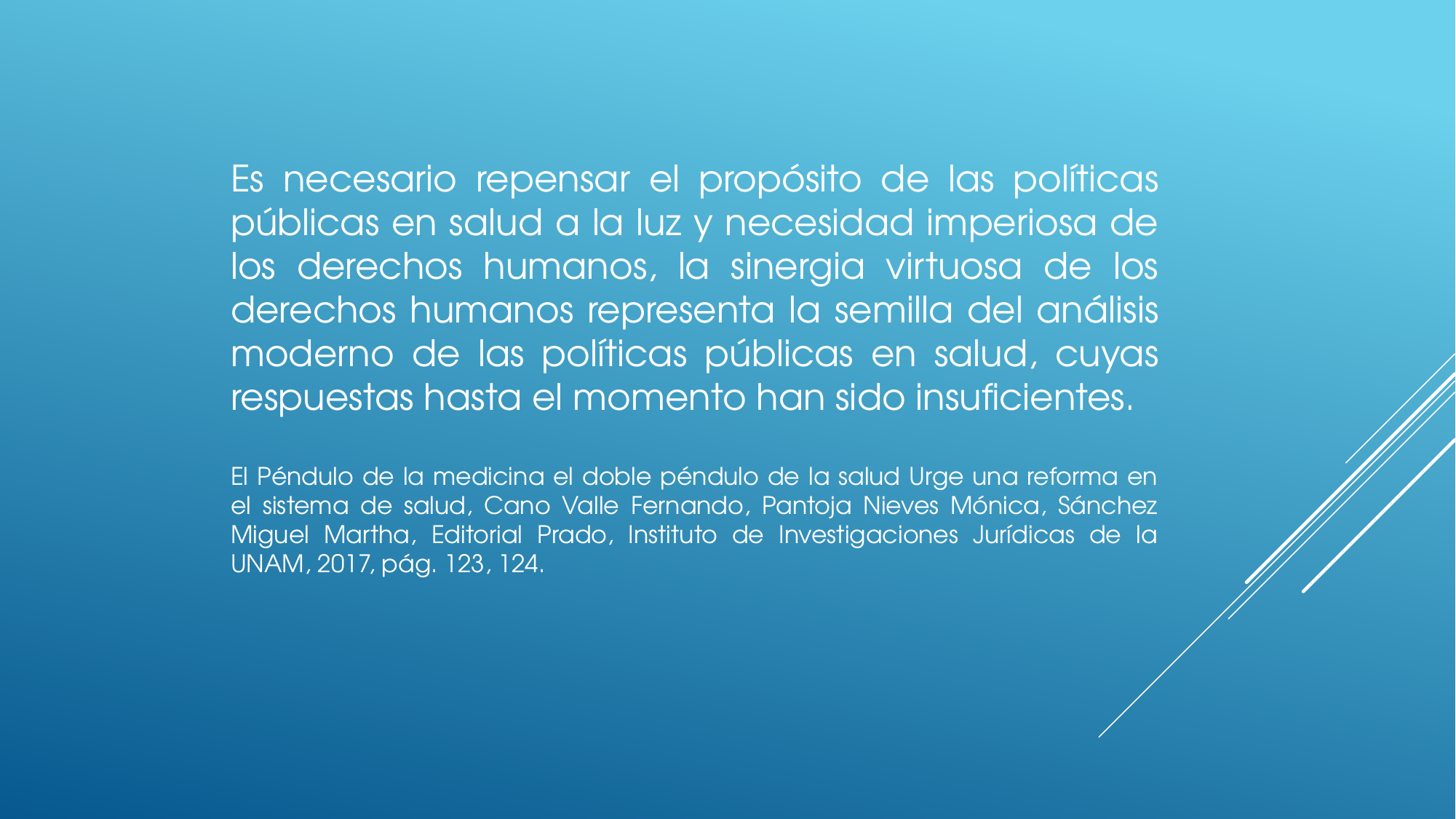

Es necesario repensar el propósito de las políticas públicas en salud a la luz y necesidad imperiosa de los derechos humanos, la sinergia virtuosa de los derechos humanos representa la semilla del análisis moderno de las políticas públicas en salud, cuyas respuestas hasta el momento han sido insuficientes.

El Péndulo de la medicina el doble péndulo de la salud Urge una reforma en el sistema de salud, Cano Valle Fernando, Pantoja Nieves Mónica, Sánchez Miguel Martha, Editorial Prado, Instituto de Investigaciones Jurídicas de la UNAM, 2017, pág. 123, 124.